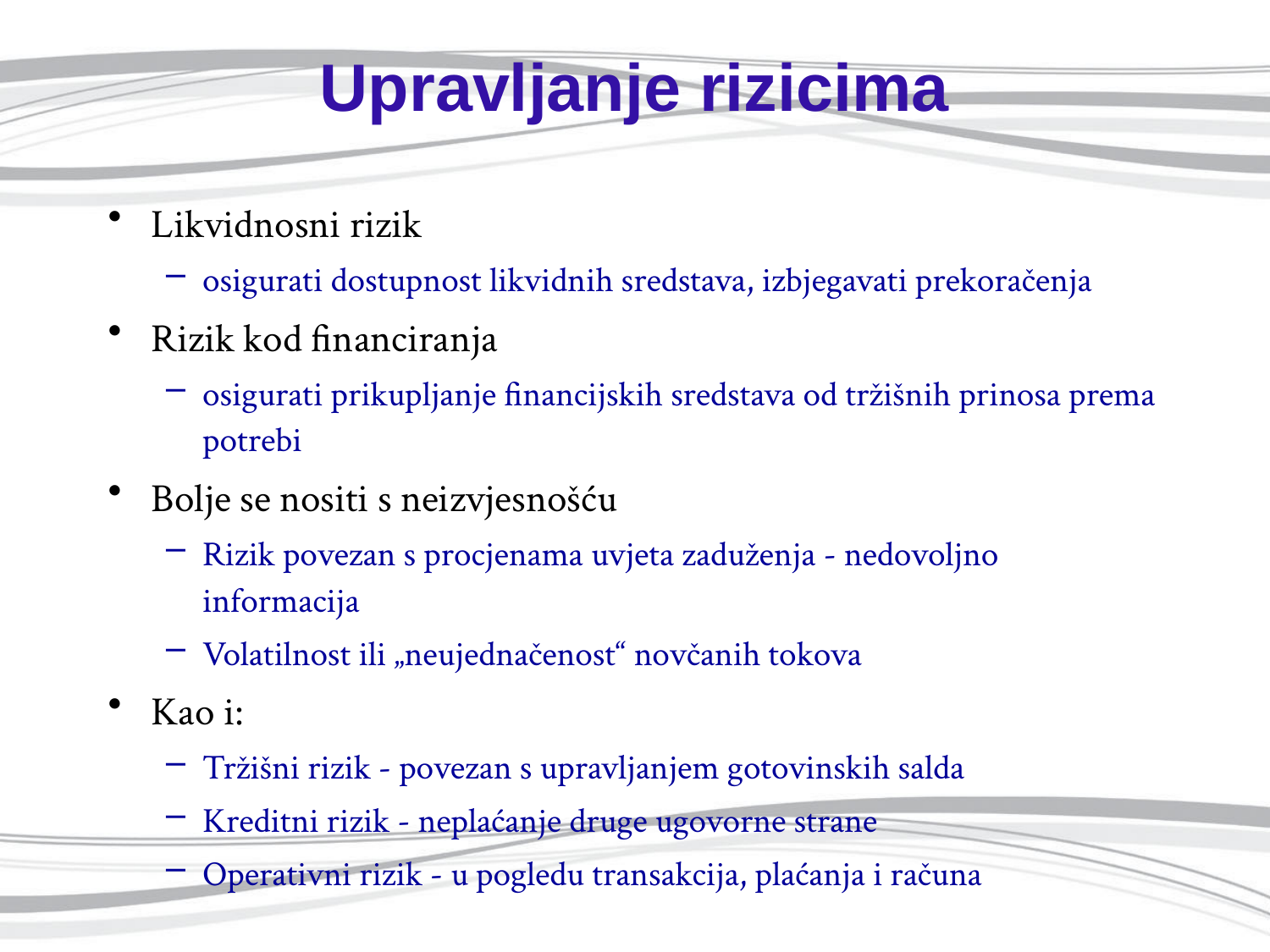

# Upravljanje rizicima
Likvidnosni rizik
osigurati dostupnost likvidnih sredstava, izbjegavati prekoračenja
Rizik kod financiranja
osigurati prikupljanje financijskih sredstava od tržišnih prinosa prema potrebi
Bolje se nositi s neizvjesnošću
Rizik povezan s procjenama uvjeta zaduženja - nedovoljno informacija
Volatilnost ili „neujednačenost“ novčanih tokova
Kao i:
Tržišni rizik - povezan s upravljanjem gotovinskih salda
Kreditni rizik - neplaćanje druge ugovorne strane
Operativni rizik - u pogledu transakcija, plaćanja i računa